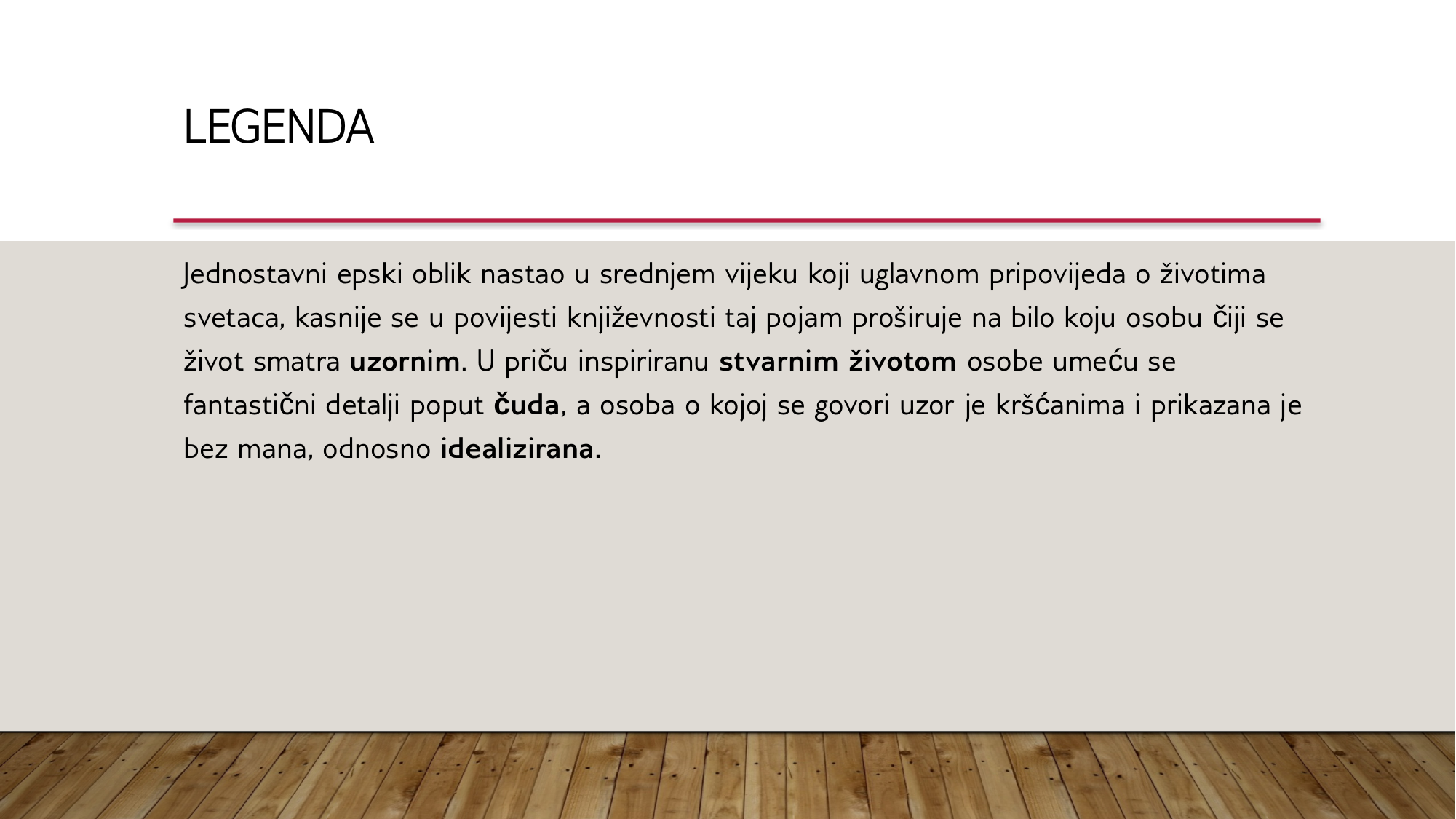

LEGENDA
Jednostavni epski oblik nastao u srednjem vijeku koji uglavnom pripovijeda o životima svetaca, kasnije se u povijesti književnosti taj pojam proširuje na bilo koju osobu čiji se život smatra uzornim. U priču inspiriranu stvarnim životom osobe umeću se fantastični detalji poput čuda, a osoba o kojoj se govori uzor je kršćanima i prikazana je bez mana, odnosno idealizirana.